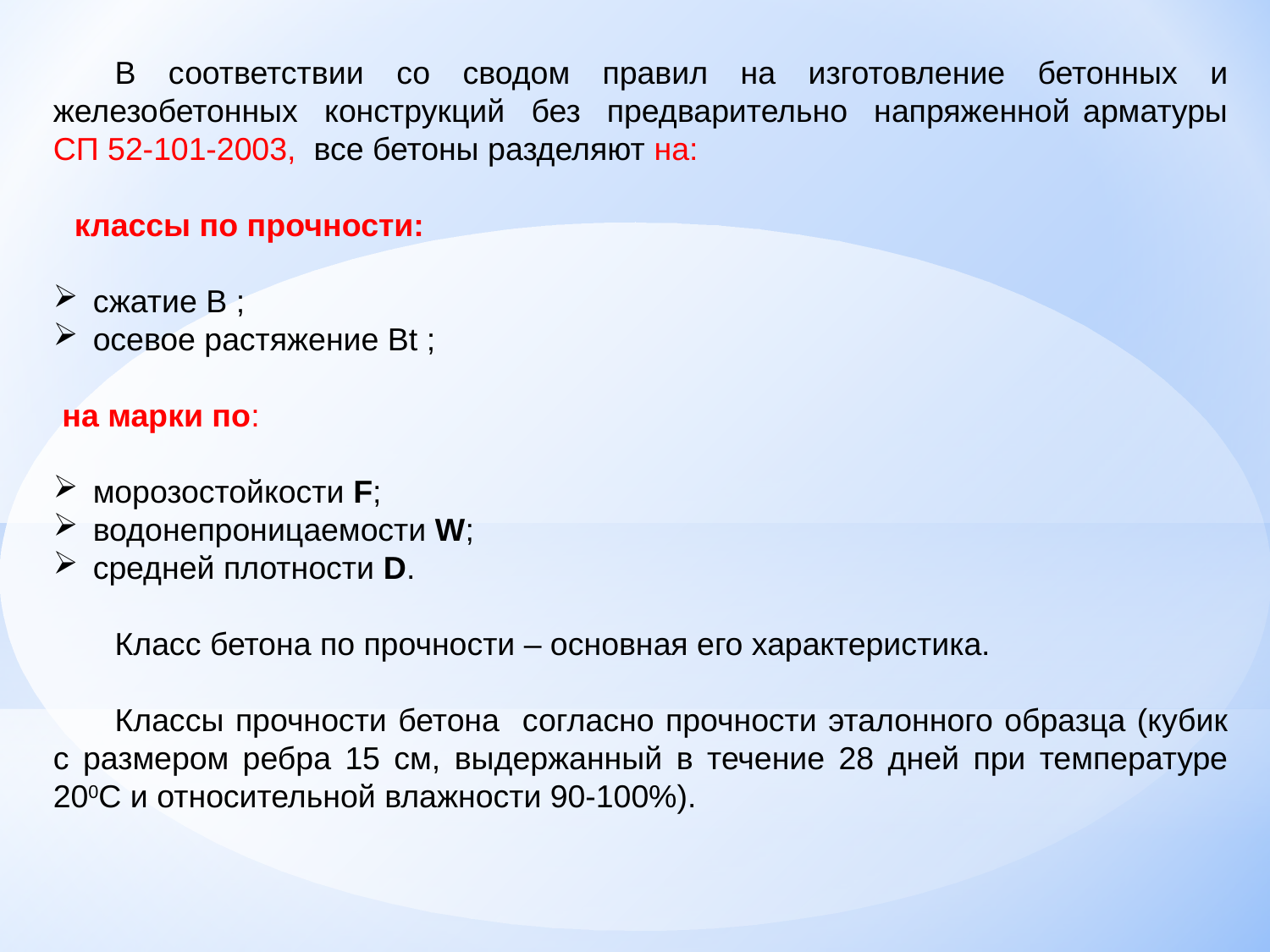

В соответствии со сводом правил на изготовление бетонных и железобетонных  конструкций  без  предварительно  напряженной арматуры СП 52-101-2003,  все бетоны разделяют на:

 классы по прочности:

сжатие В ;
осевое растяжение Вt ;

 на марки по:

морозостойкости F;
водонепроницаемости W;
средней плотности D.

Класс бетона по прочности – основная его характеристика.

Классы прочности бетона  согласно прочности эталонного образца (кубик с размером ребра 15 см, выдержанный в течение 28 дней при температуре 200С и относительной влажности 90-100%).